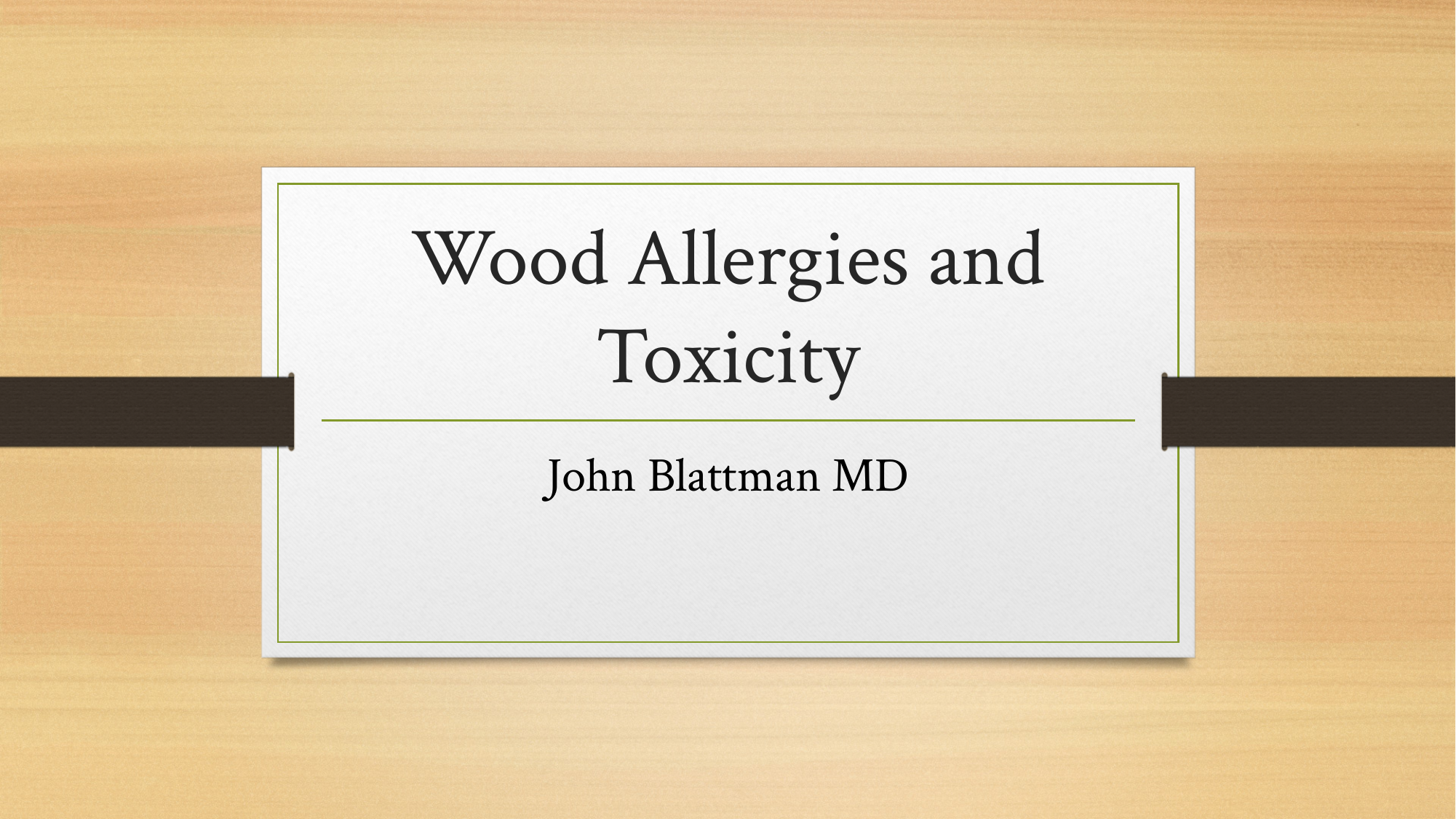

# Wood Allergies and Toxicity
John Blattman MD